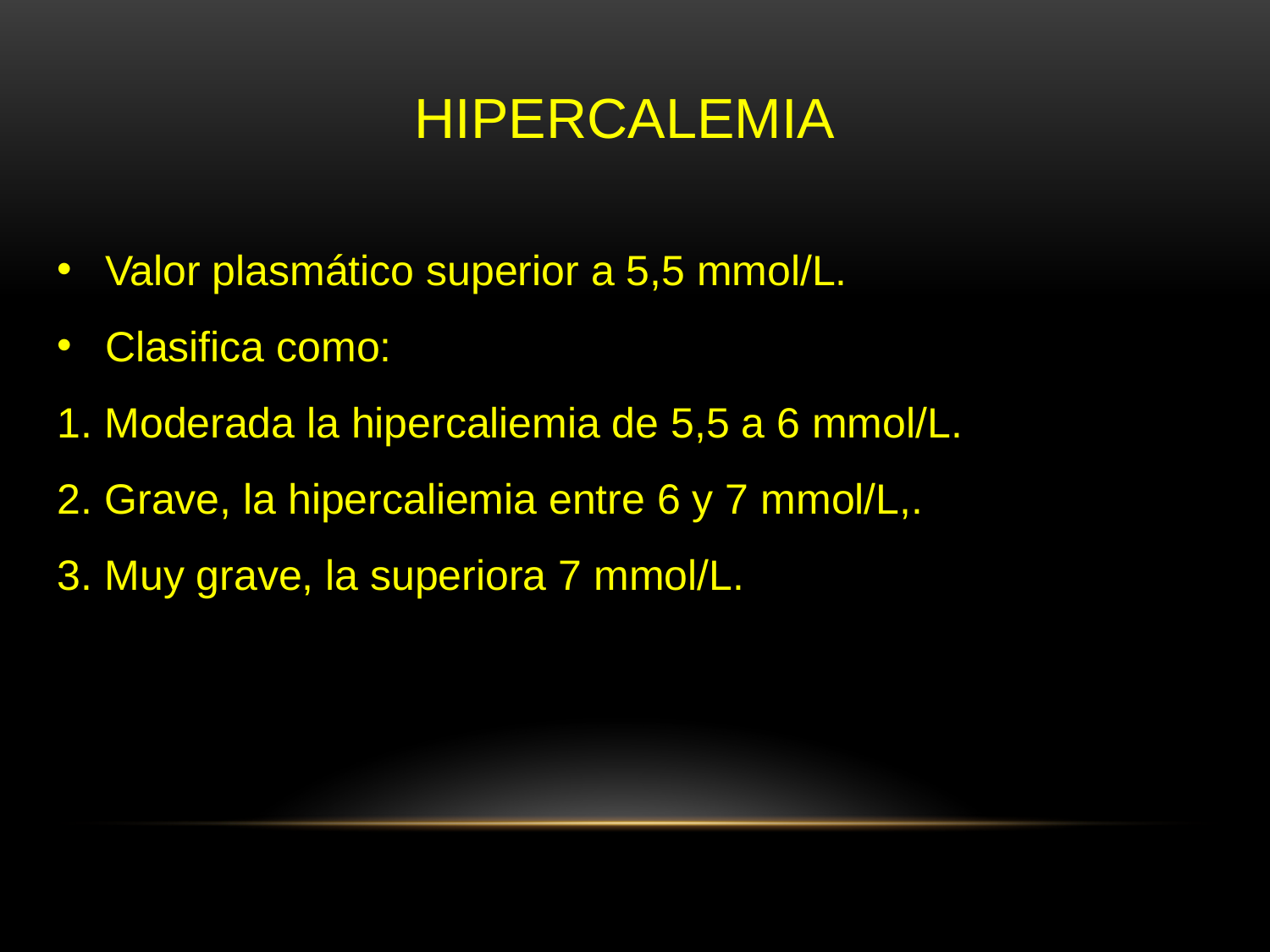

HIPERCALEMIA

Valor plasmático superior a 5,5 mmol/L.
Clasifica como:
1. Moderada la hipercaliemia de 5,5 a 6 mmol/L.
2. Grave, la hipercaliemia entre 6 y 7 mmol/L,.
3. Muy grave, la superiora 7 mmol/L.